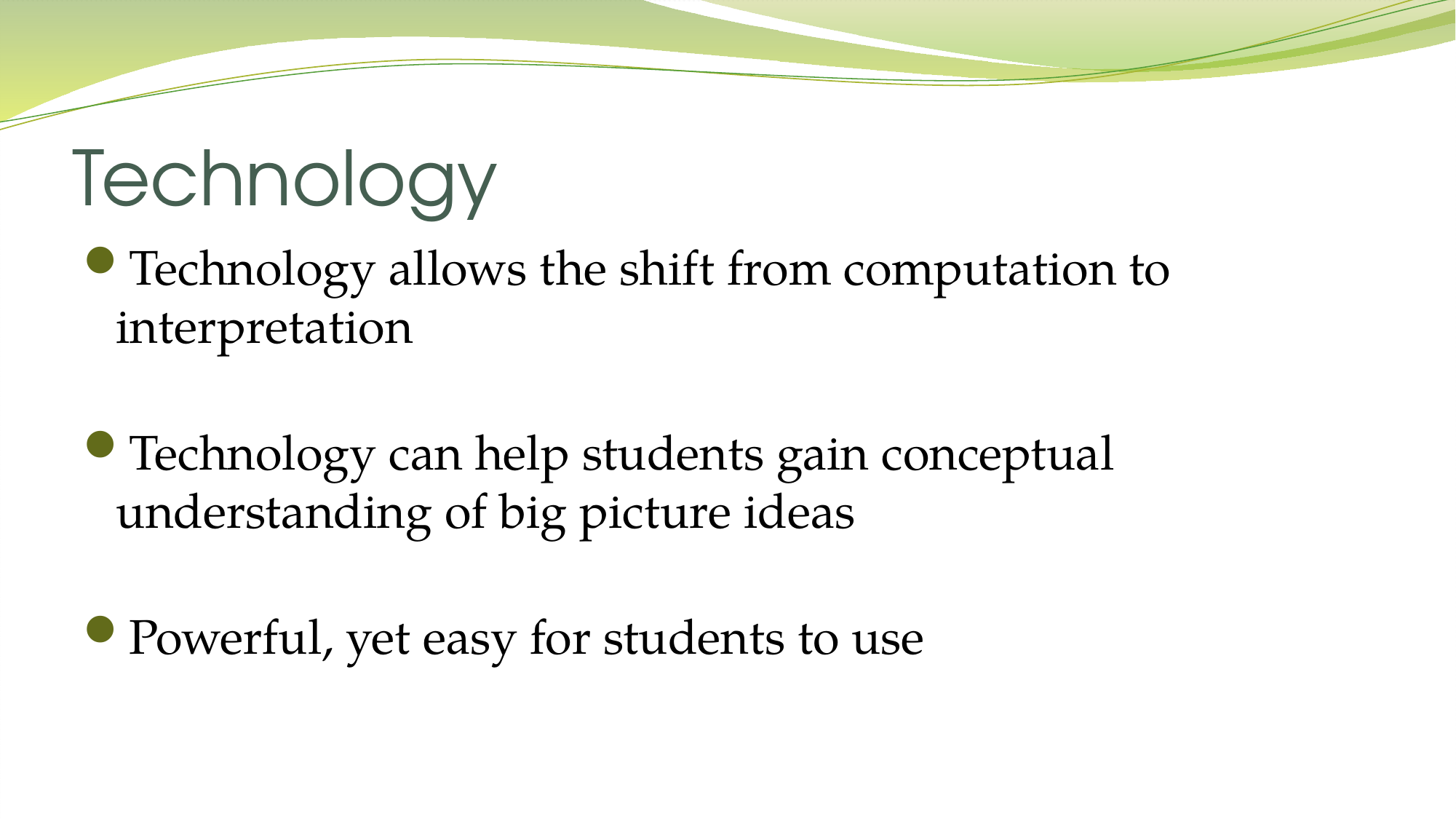

# Technology
Technology allows the shift from computation to interpretation
Technology can help students gain conceptual understanding of big picture ideas
Powerful, yet easy for students to use